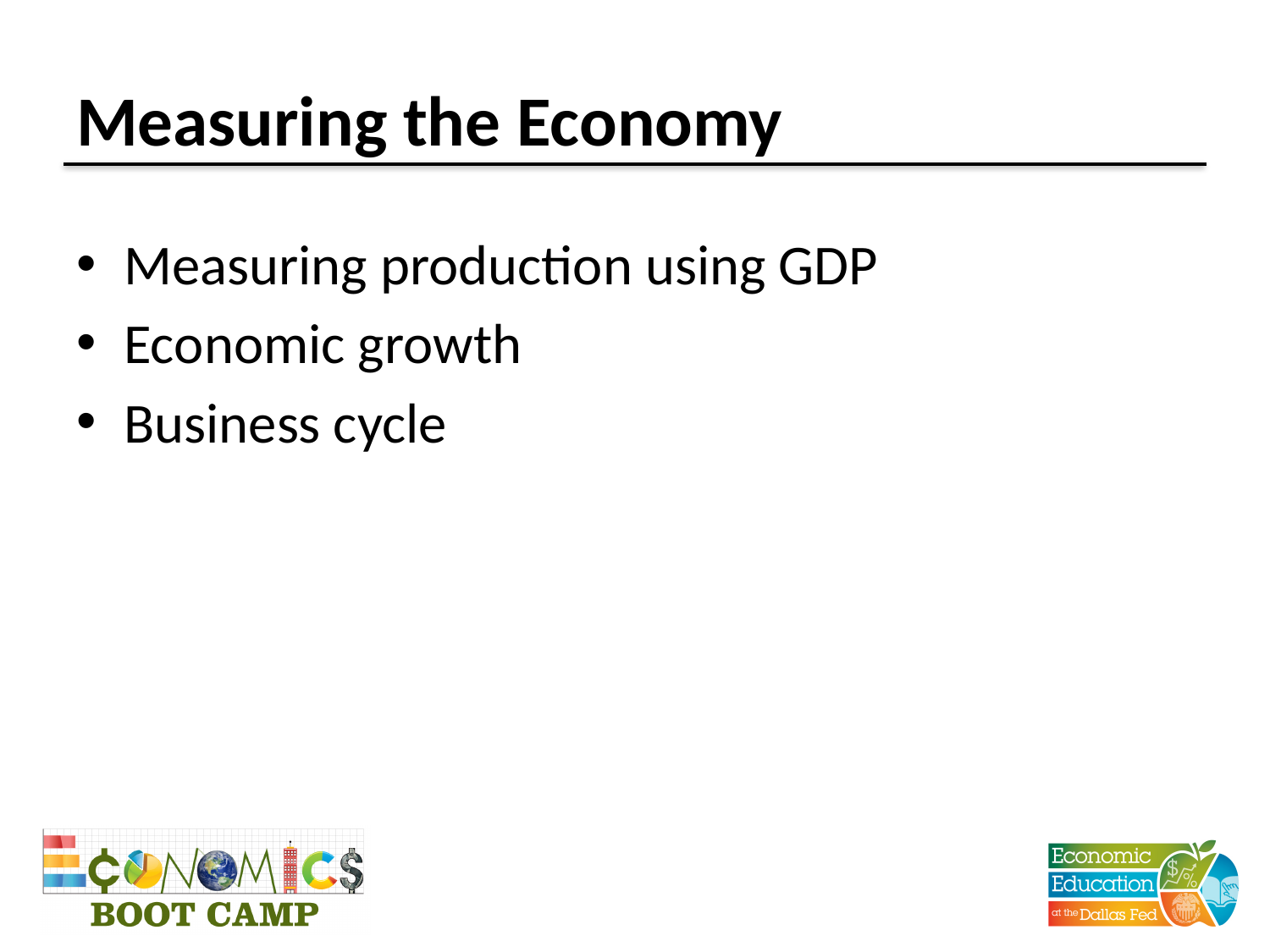

# Measuring the Economy
Measuring production using GDP
Economic growth
Business cycle